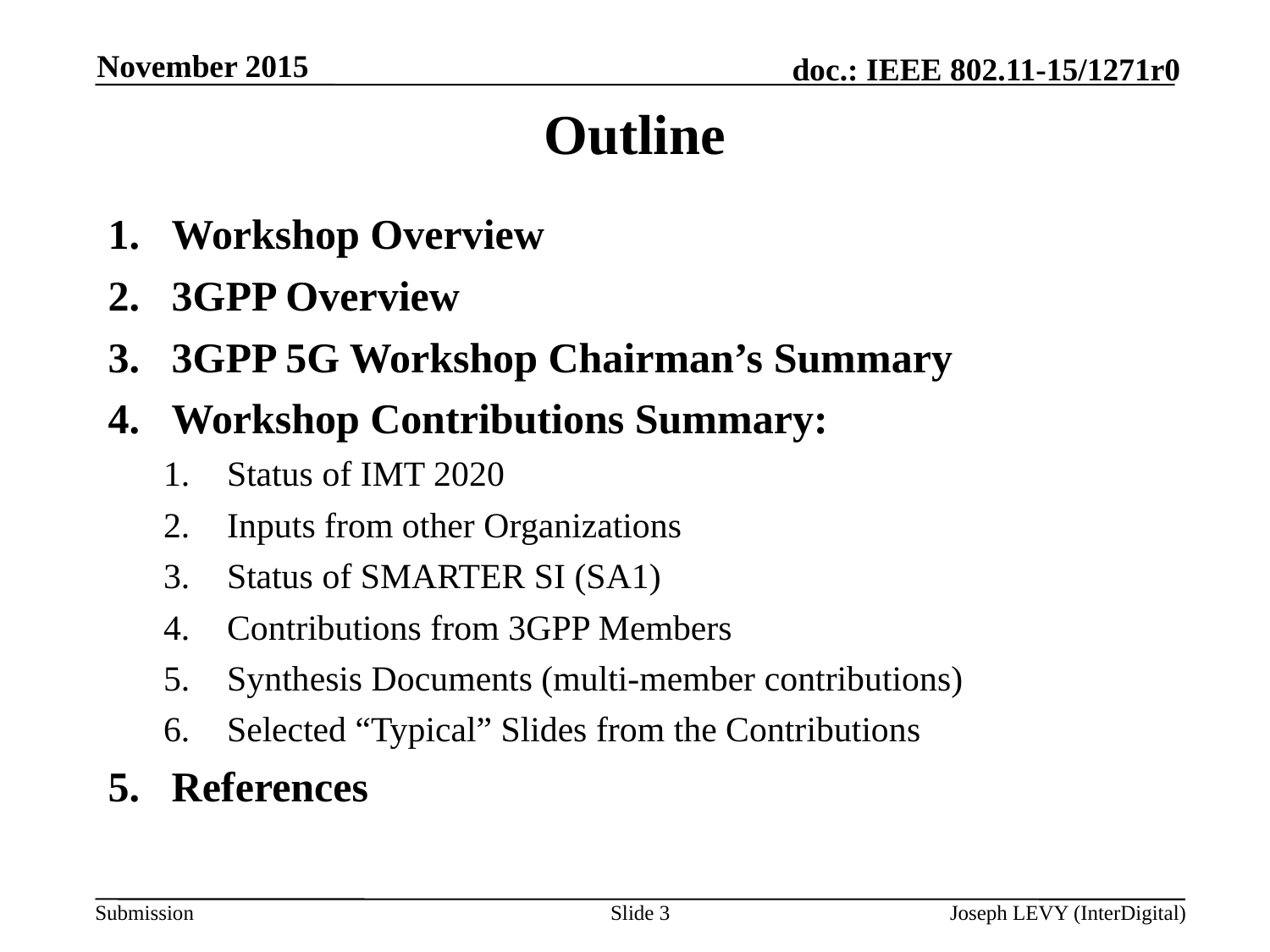

November 2015
# Outline
Workshop Overview
3GPP Overview
3GPP 5G Workshop Chairman’s Summary
Workshop Contributions Summary:
Status of IMT 2020
Inputs from other Organizations
Status of SMARTER SI (SA1)
Contributions from 3GPP Members
Synthesis Documents (multi-member contributions)
Selected “Typical” Slides from the Contributions
References

Slide 3
Joseph LEVY (InterDigital)